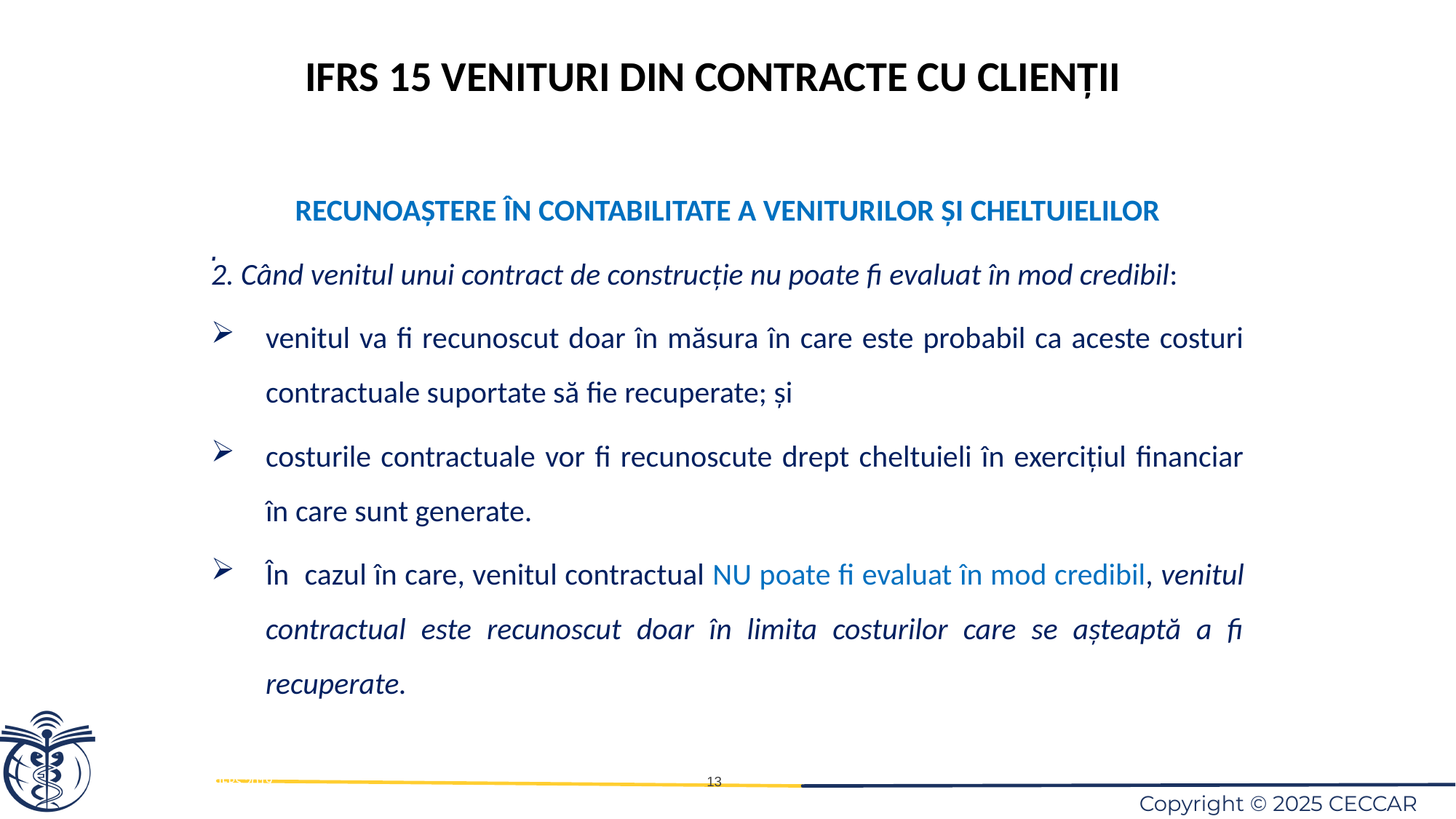

IFRS 15 venituri din contracte cu clienții
RECUNOAȘTERE ÎN CONTABILITATE A VENITURILOR ȘI CHELTUIELILOR
2. Când venitul unui contract de construcţie nu poate fi evaluat în mod credibil:
venitul va fi recunoscut doar în măsura în care este probabil ca aceste costuri contractuale suportate să fie recuperate; şi
costurile contractuale vor fi recunoscute drept cheltuieli în exerciţiul financiar în care sunt generate.
În  cazul în care, venitul contractual NU poate fi evaluat în mod credibil, venitul contractual este recunoscut doar în limita costurilor care se aşteaptă a fi recuperate.

.

IFRS 2019
13